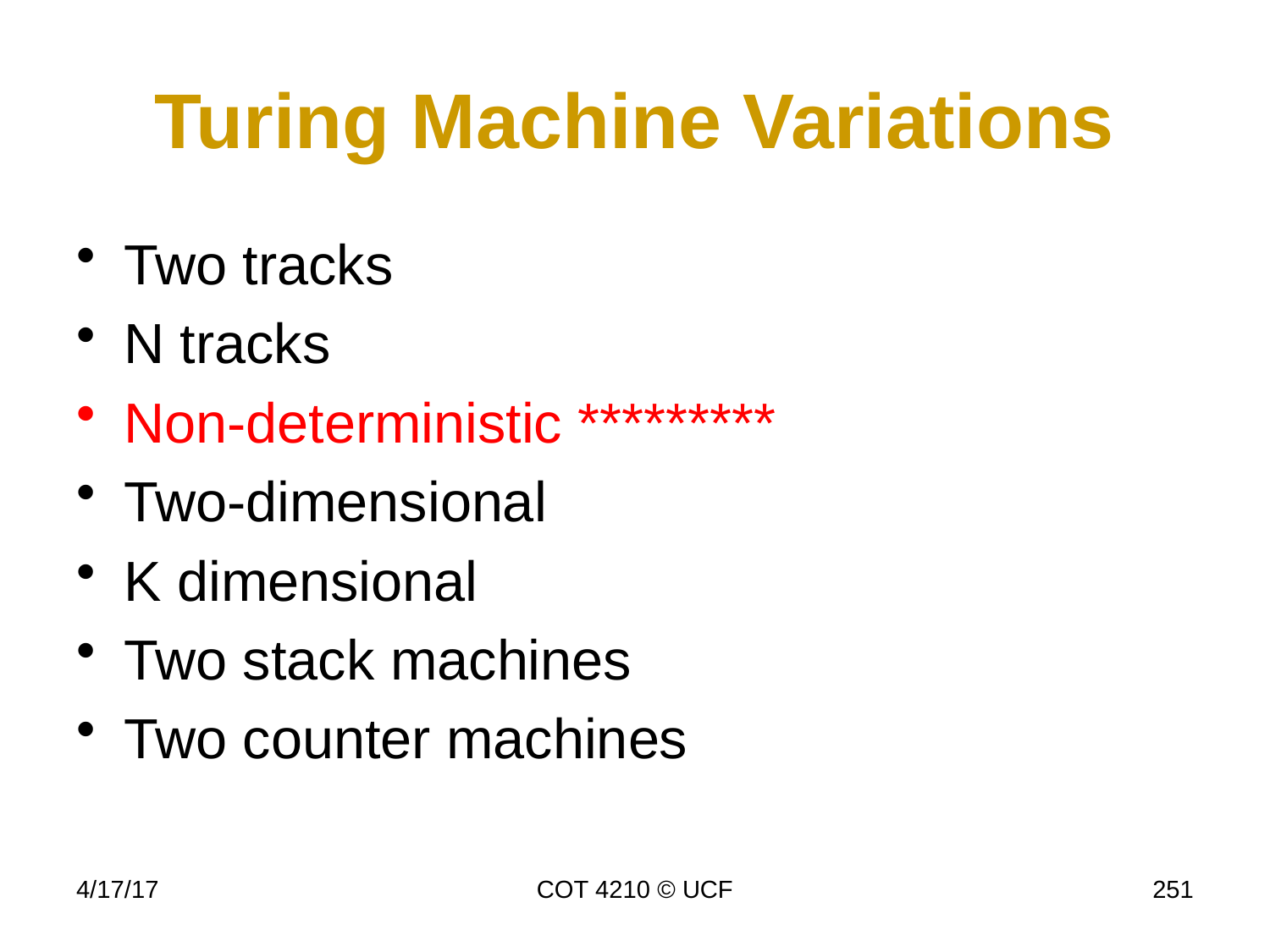

# Turing Machine Variations
Two tracks
N tracks
Non-deterministic *********
Two-dimensional
K dimensional
Two stack machines
Two counter machines
4/17/17
COT 4210 © UCF
251